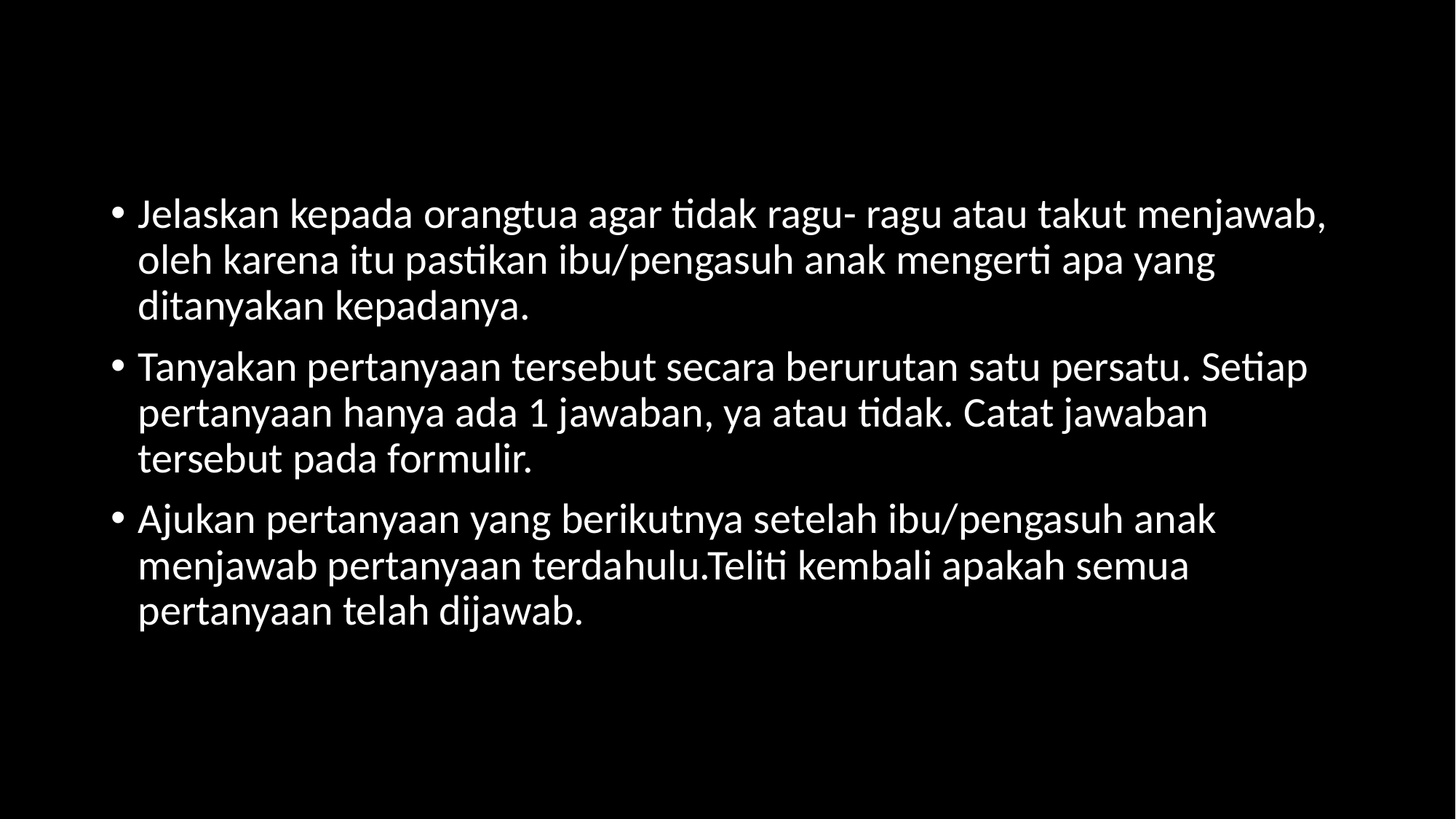

Jelaskan kepada orangtua agar tidak ragu- ragu atau takut menjawab, oleh karena itu pastikan ibu/pengasuh anak mengerti apa yang ditanyakan kepadanya.
Tanyakan pertanyaan tersebut secara berurutan satu persatu. Setiap pertanyaan hanya ada 1 jawaban, ya atau tidak. Catat jawaban tersebut pada formulir.
Ajukan pertanyaan yang berikutnya setelah ibu/pengasuh anak menjawab pertanyaan terdahulu.Teliti kembali apakah semua pertanyaan telah dijawab.